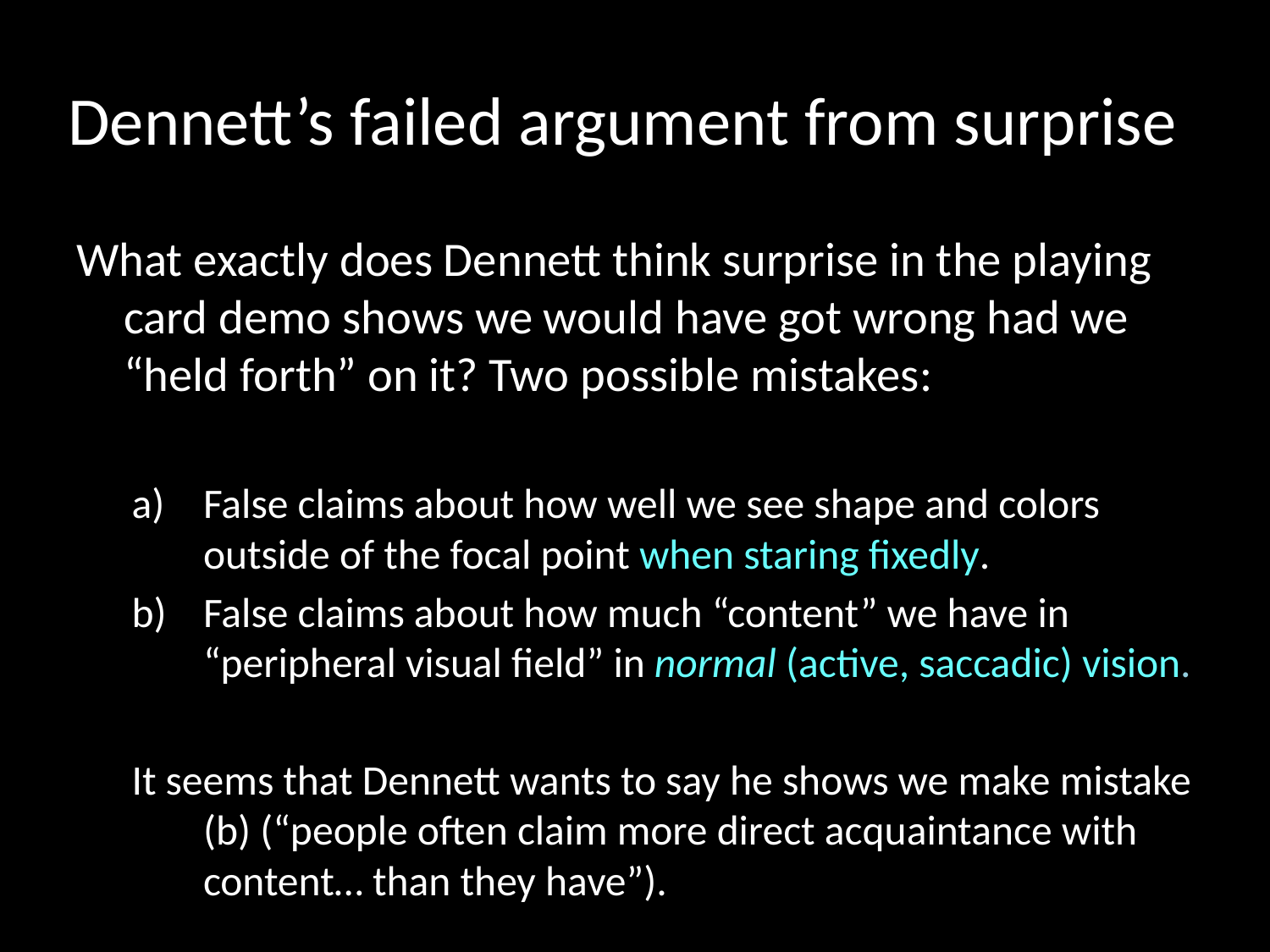

# Dennett’s failed argument from surprise
What exactly does Dennett think surprise in the playing card demo shows we would have got wrong had we “held forth” on it? Two possible mistakes:

False claims about how well we see shape and colors outside of the focal point when staring fixedly.
False claims about how much “content” we have in “peripheral visual field” in normal (active, saccadic) vision.

It seems that Dennett wants to say he shows we make mistake (b) (“people often claim more direct acquaintance with content… than they have”).